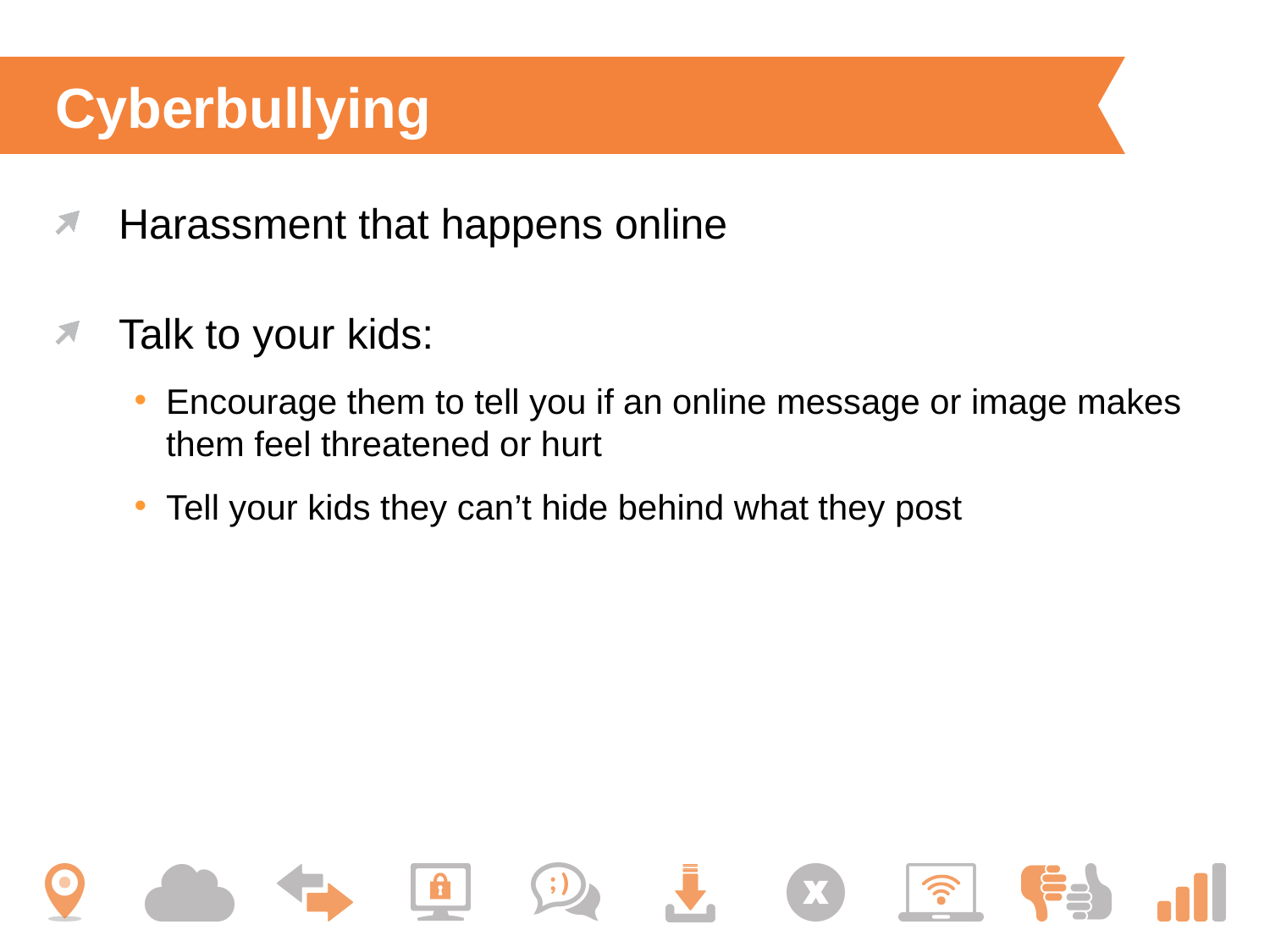

# Cyberbullying
Harassment that happens online
Talk to your kids:
Encourage them to tell you if an online message or image makes them feel threatened or hurt
Tell your kids they can’t hide behind what they post